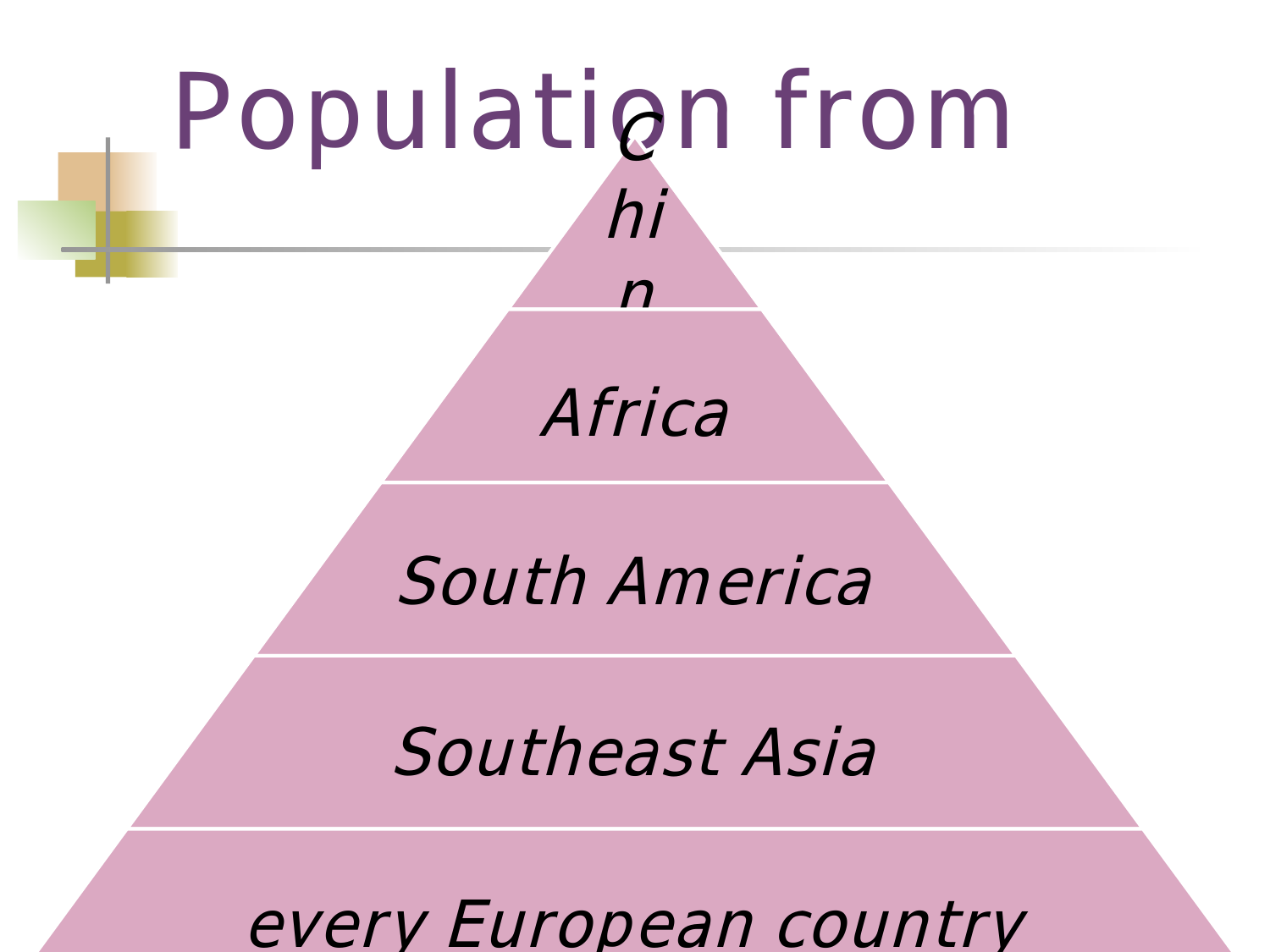

# Population from
China
Africa
South America
Southeast Asia
every European country